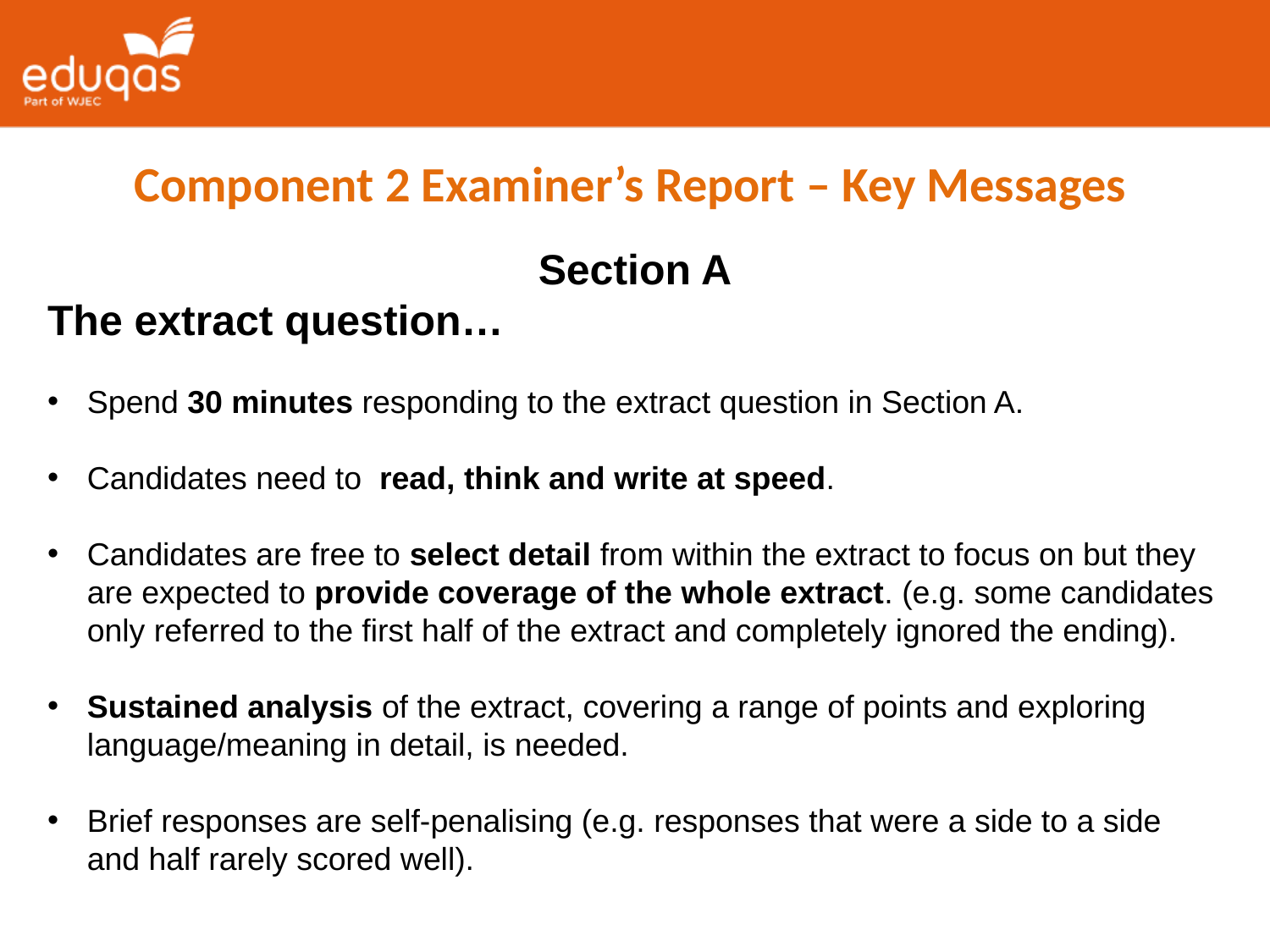

Component 2 Examiner’s Report – Key Messages
Section A
The extract question…

Spend 30 minutes responding to the extract question in Section A.

Candidates need to  read, think and write at speed.

Candidates are free to select detail from within the extract to focus on but they are expected to provide coverage of the whole extract. (e.g. some candidates only referred to the first half of the extract and completely ignored the ending).

Sustained analysis of the extract, covering a range of points and exploring language/meaning in detail, is needed.

Brief responses are self-penalising (e.g. responses that were a side to a side and half rarely scored well).